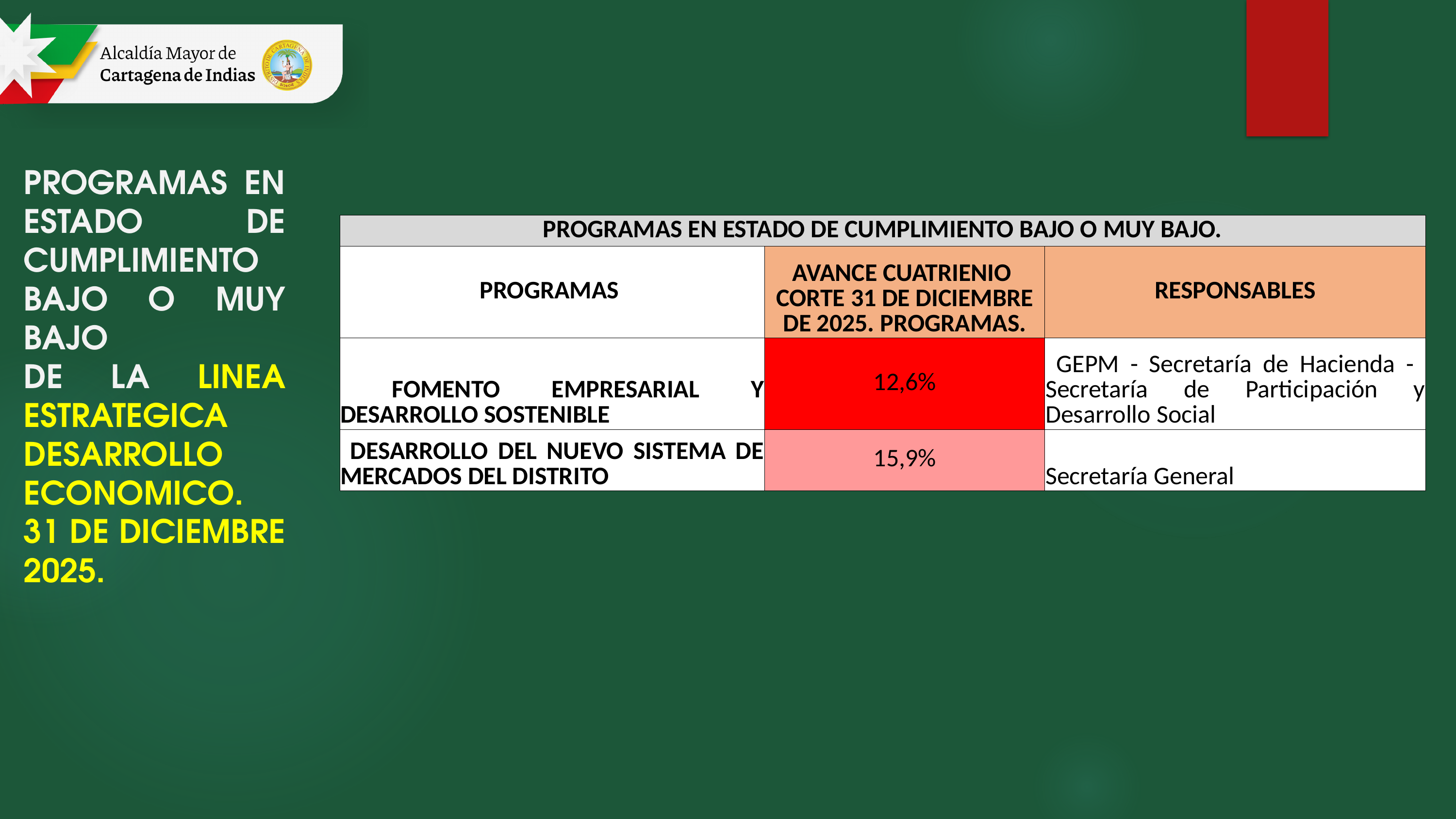

PROGRAMAS EN ESTADO DE CUMPLIMIENTO BAJO O MUY BAJO
DE LA LINEA ESTRATEGICA DESARROLLO ECONOMICO.  31 DE DICIEMBRE 2025.

| PROGRAMAS EN ESTADO DE CUMPLIMIENTO BAJO O MUY BAJO. |  |  |
| --- | --- | --- |
| PROGRAMAS | AVANCE CUATRIENIO CORTE 31 DE DICIEMBRE DE 2025. PROGRAMAS. | RESPONSABLES |
| FOMENTO EMPRESARIAL Y DESARROLLO SOSTENIBLE | 12,6% | GEPM - Secretaría de Hacienda - Secretaría de Participación y Desarrollo Social |
| DESARROLLO DEL NUEVO SISTEMA DE MERCADOS DEL DISTRITO | 15,9% | Secretaría General |